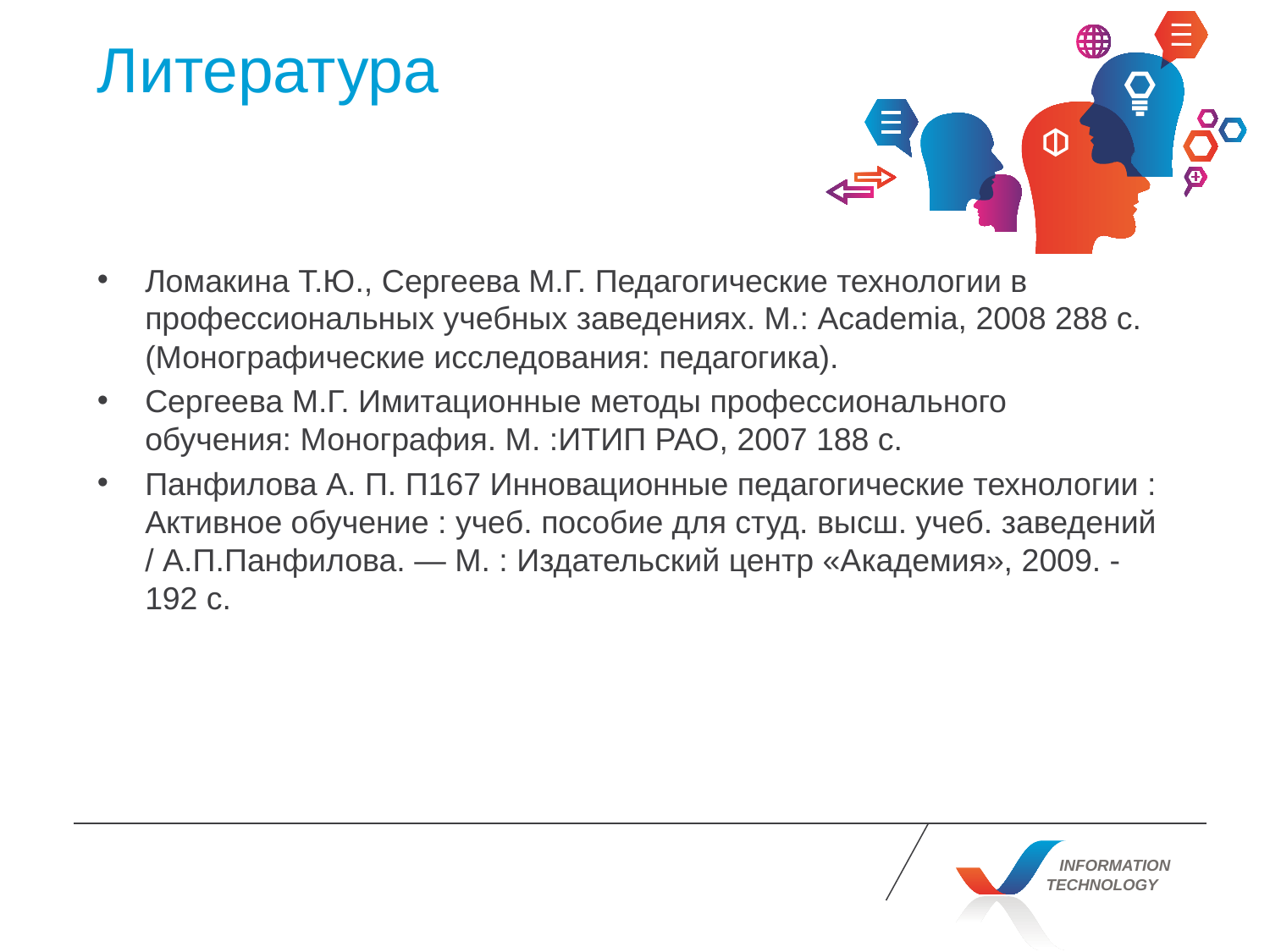

# Литература
Ломакина Т.Ю., Сергеева М.Г. Педагогические технологии в профессиональных учебных заведениях. М.: Academia, 2008 288 с. (Монографические исследования: педагогика).
Сергеева М.Г. Имитационные методы профессионального обучения: Монография. М. :ИТИП РАО, 2007 188 с.
Панфилова А. П. П167 Инновационные педагогические технологии : Активное обучение : учеб. пособие для студ. высш. учеб. заведений / А.П.Панфилова. — М. : Издательский центр «Академия», 2009. - 192 с.